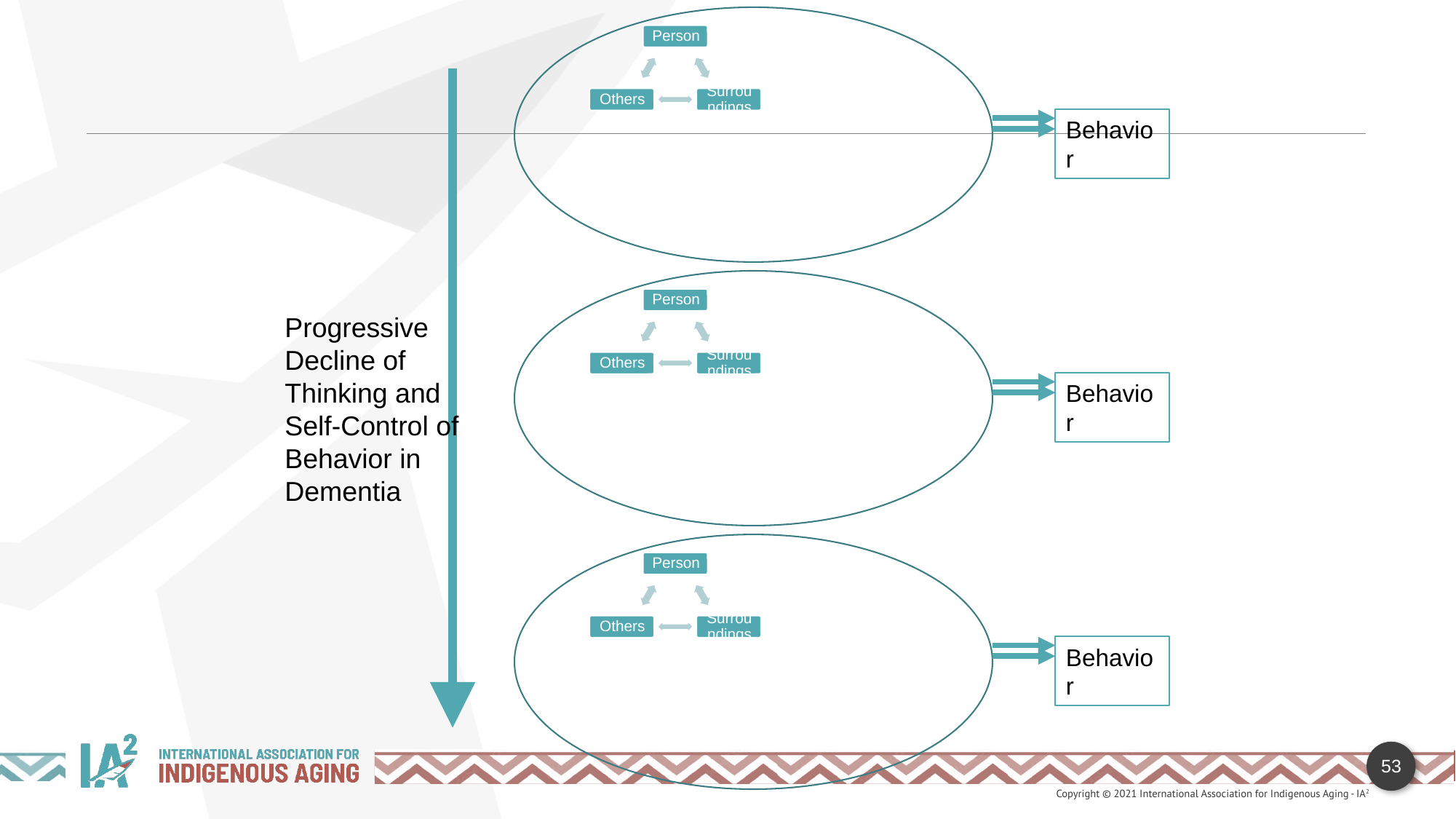

Person

Surroundings

Others

Behavior

Person

Surroundings

Others

Behavior
Progressive Decline of Thinking and Self-Control of Behavior in Dementia

Person

Surroundings

Others

Behavior